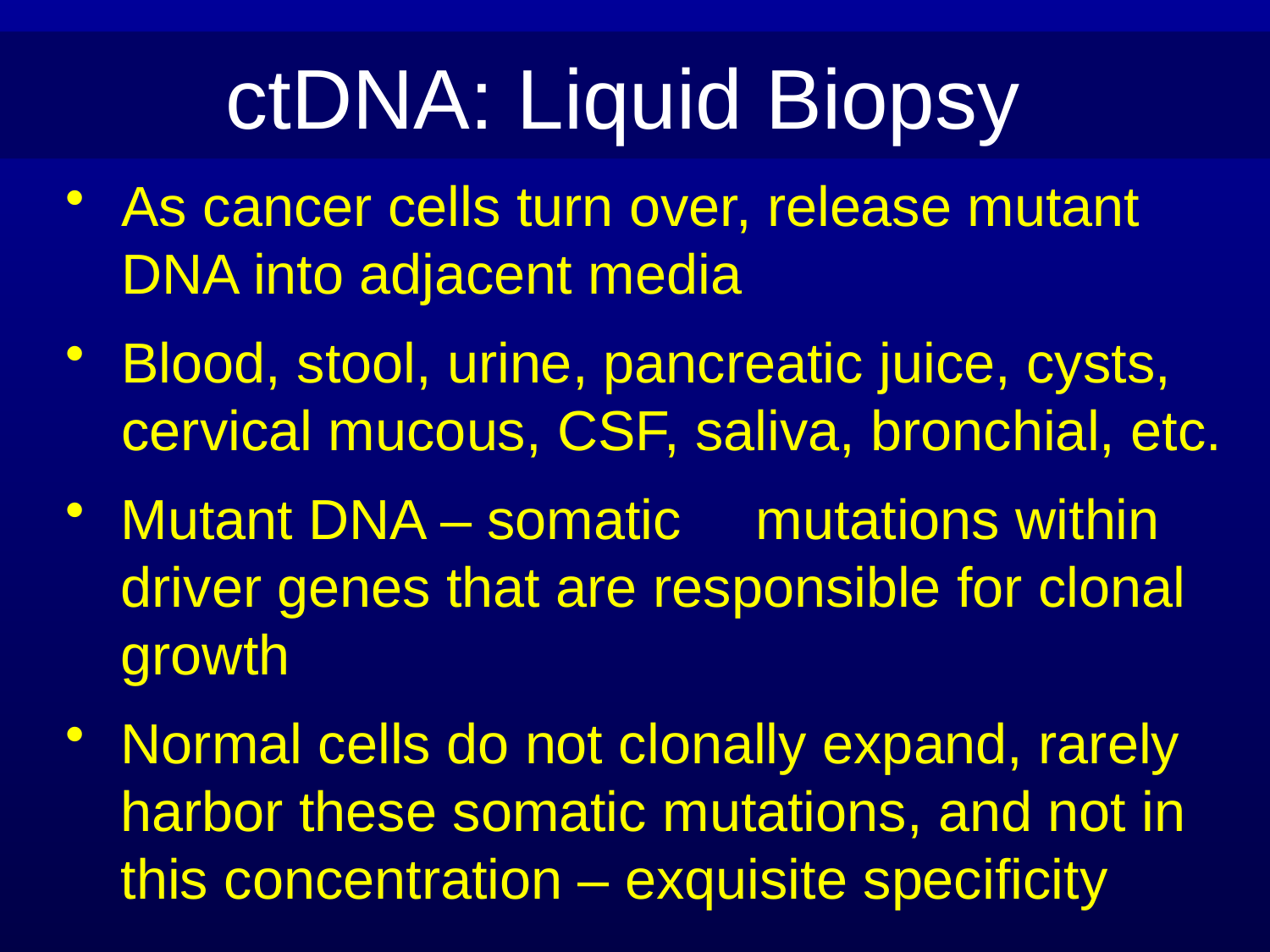

ctDNA: Liquid Biopsy
As cancer cells turn over, release mutant DNA into adjacent media
Blood, stool, urine, pancreatic juice, cysts, cervical mucous, CSF, saliva, bronchial, etc.
Mutant DNA – somatic 	mutations within driver genes that are responsible for clonal growth
Normal cells do not clonally expand, rarely harbor these somatic mutations, and not in this concentration – exquisite specificity